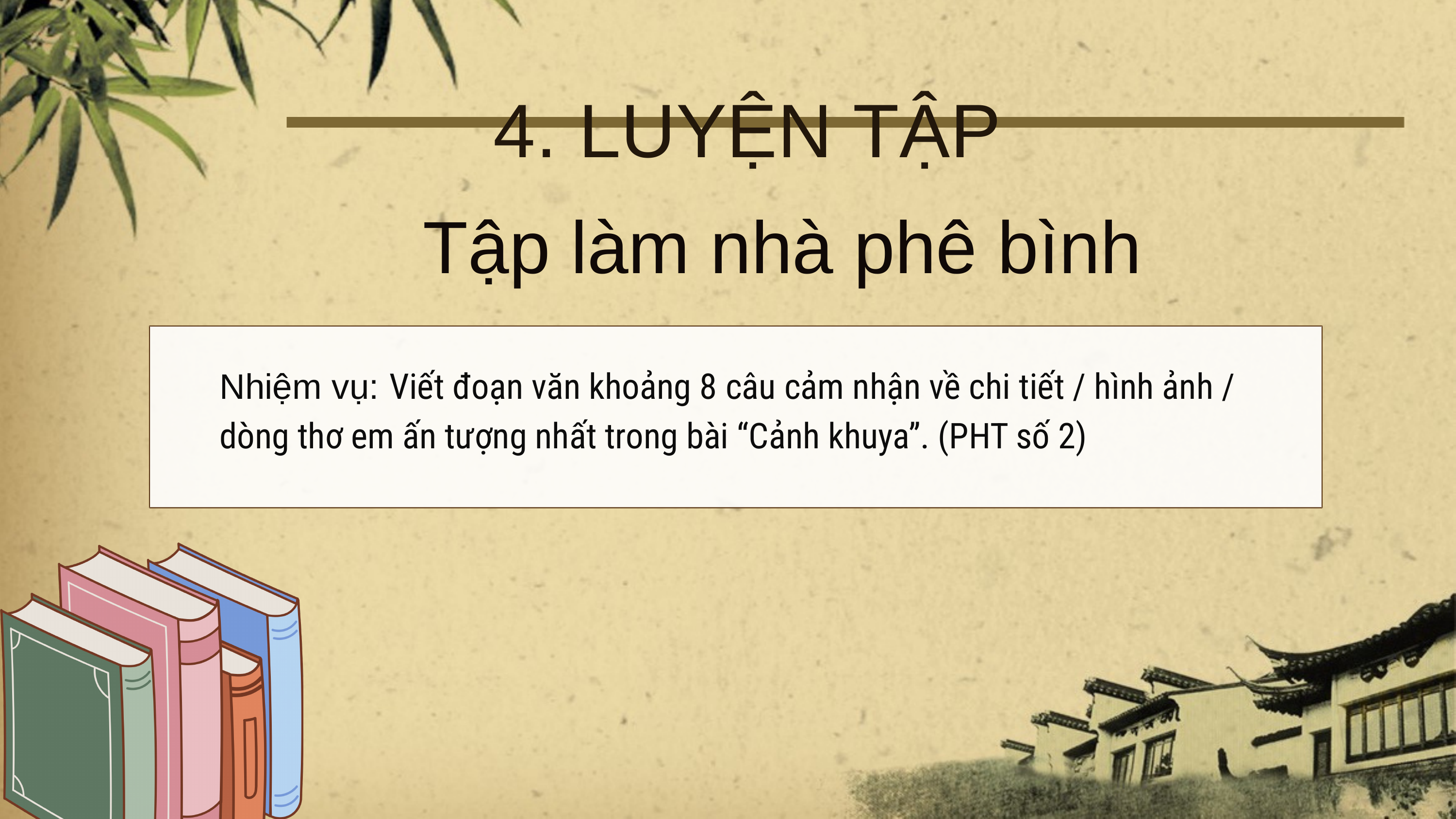

4. LUYỆN TẬP

Tập làm nhà phê bình

Nhiệm vụ: Viết đoạn văn khoảng 8 câu cảm nhận về chi tiết / hình ảnh / dòng thơ em ấn tượng nhất trong bài “Cảnh khuya”. (PHT số 2)